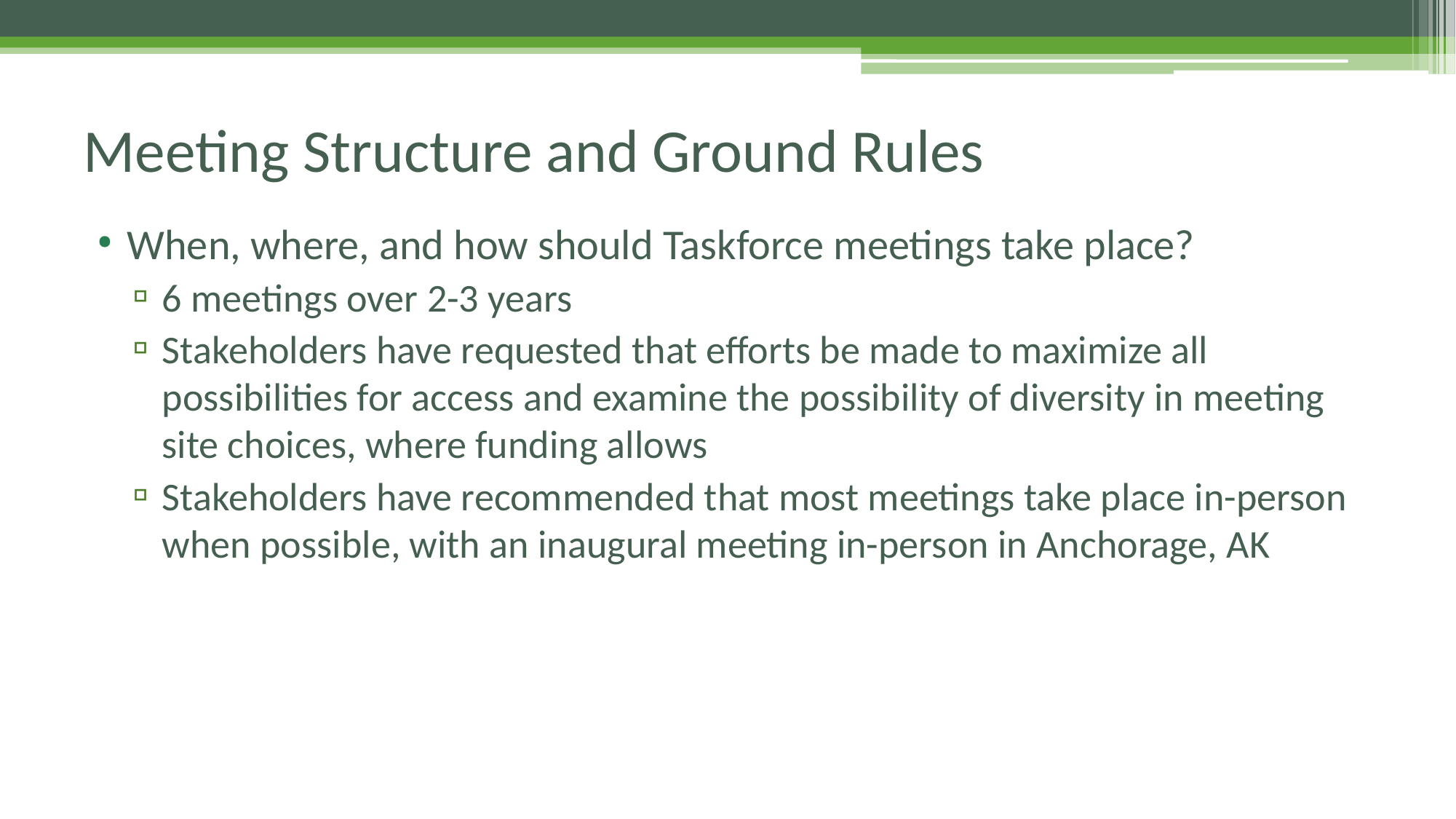

# Meeting Structure and Ground Rules
When, where, and how should Taskforce meetings take place?
6 meetings over 2-3 years
Stakeholders have requested that efforts be made to maximize all possibilities for access and examine the possibility of diversity in meeting site choices, where funding allows
Stakeholders have recommended that most meetings take place in-person when possible, with an inaugural meeting in-person in Anchorage, AK